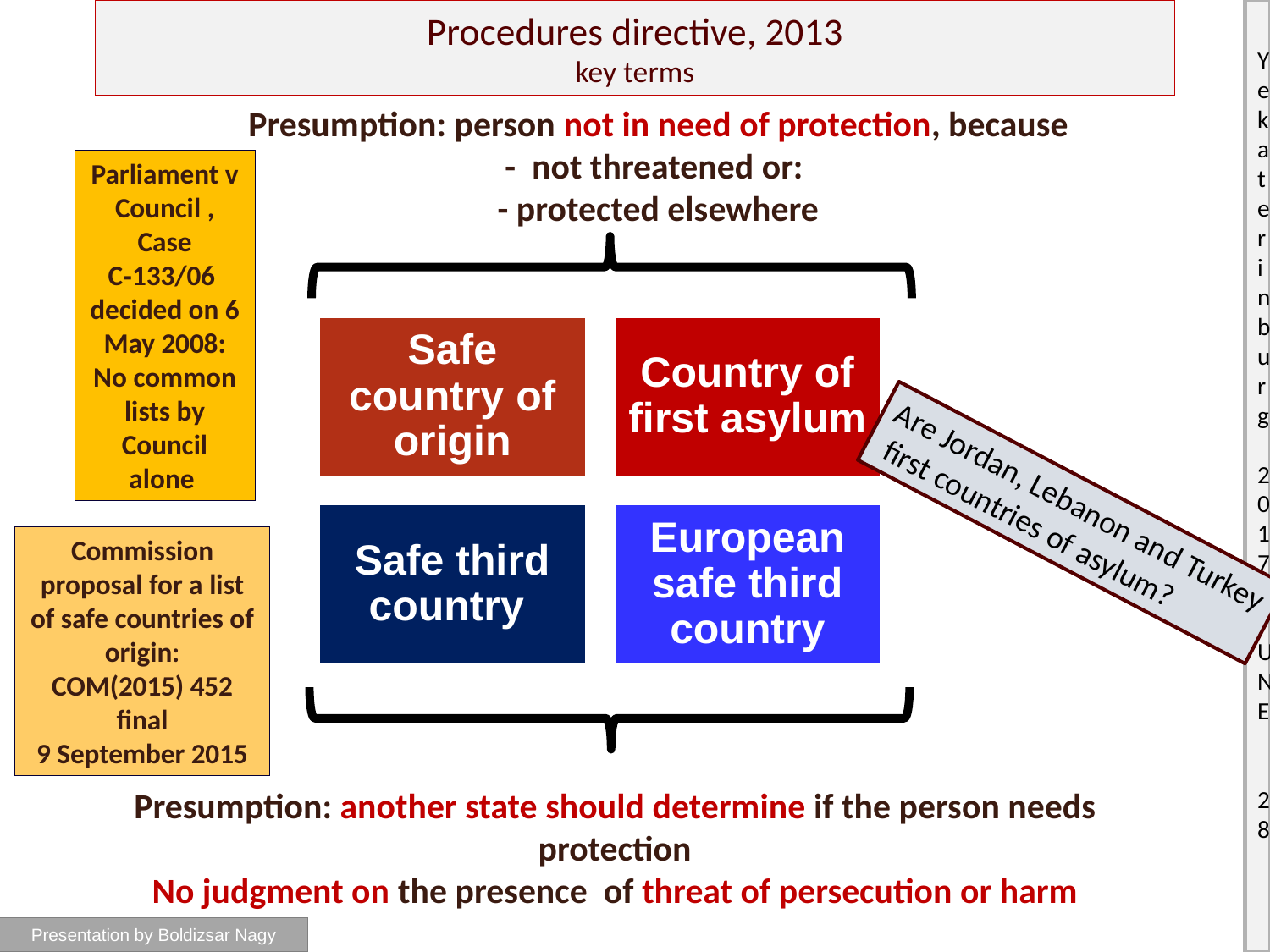

# Procedures directive, 2013 key terms

Presumption: person not in need of protection, because
-  not threatened or:
- protected elsewhere
Parliament v Council , Case C‑133/06  decided on 6 May 2008:
No common lists by Council alone
Safe country of origin
Country of first asylum
Safe third country
European safe third country

Are Jordan, Lebanon and Turkey
 first countries of asylum?
Commission proposal for a list of safe countries of origin:
COM(2015) 452 final
9 September 2015
Presumption: another state should determine if the person needs protection
No judgment on the presence  of threat of persecution or harm